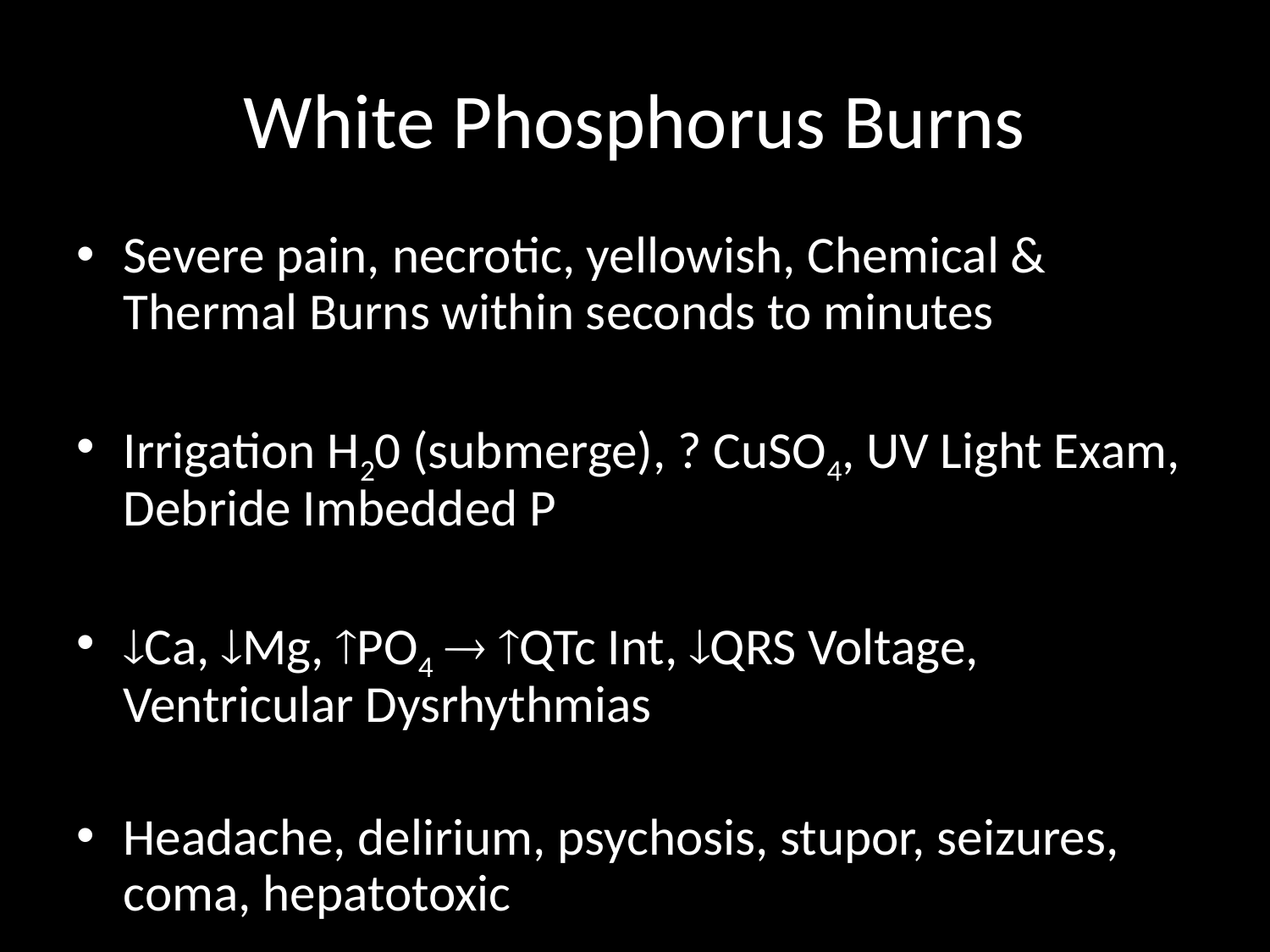

# White Phosphorus Burns
Severe pain, necrotic, yellowish, Chemical & Thermal Burns within seconds to minutes

Irrigation H20 (submerge), ? CuSO4, UV Light Exam, Debride Imbedded P

↓Ca, ↓Mg, ↑PO4 → ↑QTc Int, ↓QRS Voltage, Ventricular Dysrhythmias

Headache, delirium, psychosis, stupor, seizures, coma, hepatotoxic